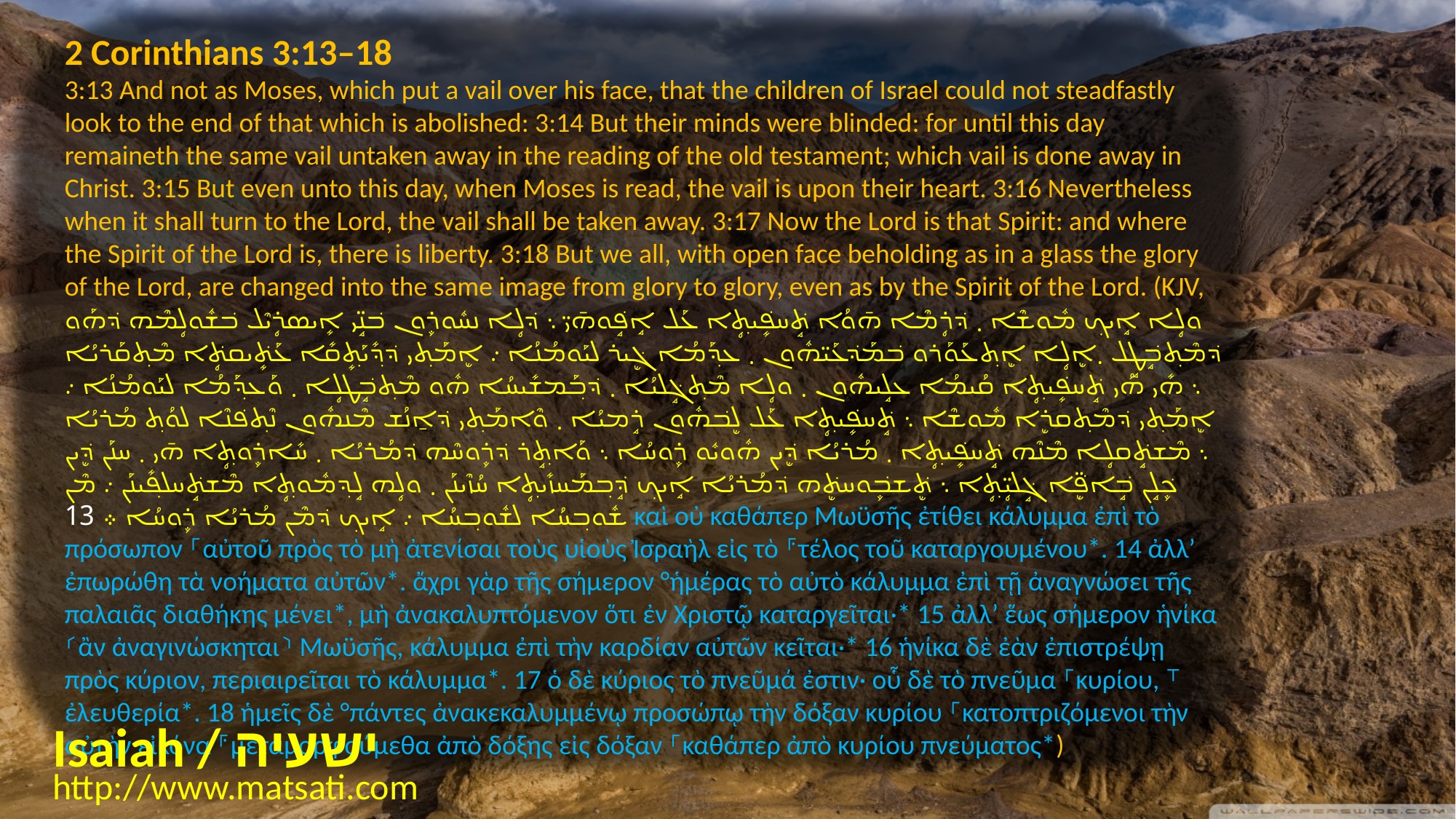

2 Corinthians 3:13–18
3:13 And not as Moses, which put a vail over his face, that the children of Israel could not steadfastly look to the end of that which is abolished: 3:14 But their minds were blinded: for until this day remaineth the same vail untaken away in the reading of the old testament; which vail is done away in Christ. 3:15 But even unto this day, when Moses is read, the vail is upon their heart. 3:16 Nevertheless when it shall turn to the Lord, the vail shall be taken away. 3:17 Now the Lord is that Spirit: and where the Spirit of the Lord is, there is liberty. 3:18 But we all, with open face beholding as in a glass the glory of the Lord, are changed into the same image from glory to glory, even as by the Spirit of the Lord. (KJV, ܘܠܴܐ ܐܱܝܟ݂ ܡܽܘܫܶܐ ܂ ܕ݁ܪܴܡܶܐ ܗ̄ܘܳܐ ܬܱ݁ܚܦܻ݁ܝܬ݂ܴܐ ܥܰܠ ܐܱܦܱ݁ܘܗ̄ܝ̈ ܆ ܕ݁ܠܴܐ ܢܚܽܘܪܾܘܢ ܒ݁ܢܱ̈ܝ ܐܻܝܣܪܴܝܶܠ ܒ݁ܫܽܘܠܴܡܶܗ ܕ݁ܗܰܘ ܕ݁ܡܶܬ݂ܒܱ݁ܛܱܠ ܂ܐܷܠܴܐ ܐܷܬ݂ܥܰܘܰܪܘ ܒ݁ܡܰܕ݁ܥܰܝ̈ܗܽܘܢ ܂ ܥܕ݂ܰܡܳܐ ܓܷ݁ܝܪ ܠܝܰܘܡܳܢܳܐ ܇ ܐܷܡܰܬ݂ܝ ܕ݁ܕ݂ܺܝܰܬ݂ܻܩܺܐ ܥܰܬܻ݁ܝܩܬܴ݁ܐ ܡܶܬ݂ܩܰܪܝܳܐ ܆ ܗܺܝ ܗܳܝ ܬܱ݁ܚܦܻ݁ܝܬ݂ܴܐ ܩܳܝܡܳܐ ܥܠܱܝܗܽܘܢ ܂ ܘܠܴܐ ܡܶܬ݂ܓܱ݁ܠܝܳܐ ܂ ܕ݁ܒ݂ܰܡܫܺܝܚܳܐ ܗܽܘ ܡܶܬ݂ܒܱ݁ܛܠܴܐ ܂ ܘܰܥܕ݂ܰܡܳܐ ܠܝܰܘܡܳܢܳܐ ܇ ܐܷܡܰܬ݂ܝ ܕ݁ܡܶܬ݂ܩܪܷܐ ܡܽܘܫܶܐ ܆ ܬܱ݁ܚܦܻ݁ܝܬ݂ܴܐ ܥܰܠ ܠܷܒ݁ܗܽܘܢ ܪܱܡܝܳܐ ܂ ܘܶܐܡܰܬ݂ܝ ܕ݁ܐ̱ܢܳܫ ܡܶܢܗܽܘܢ ܢܶܬ݂ܦ݁ܢܶܐ ܠܘܳܬ݂ ܡܳܪܝܳܐ ܆ ܡܶܫܬܱ݁ܩܠܴܐ ܡܶܢܶܗ ܬܱ݁ܚܦܻ݁ܝܬ݂ܴܐ ܂ ܡܳܪܝܳܐ ܕܷ݁ܝܢ ܗܽܘܝܽܘ ܪܾܘܚܳܐ ܆ ܘܰܐܬ݂ܱܪ ܕ݁ܪܾܘܚܶܗ ܕ݁ܡܳܪܝܳܐ ܂ ܚܺܐܪܾܘܬ݂ܴܐ ܗ̄ܝ ܂ ܚܢܰܢ ܕܷ݁ܝܢ ܟܾ݁ܠܱܢ ܒܱ݁ܐܦܷ̈݁ܐ ܓܱ݁ܠܝܴ̈ܬ݂ܴܐ ܆ ܬܷ݁ܫܒܾ݁ܘܚܬܷ݁ܗ ܕ݁ܡܳܪܝܳܐ ܐܱܝܟ݂ ܕܱ݁ܒ݂ܡܰܚܙܺܝܬ݂ܴܐ ܚܳܙܶܝܢܰܢ ܂ ܘܠܴܗ ܠܱܕ݂ܡܽܘܬ݂ܴܐ ܡܶܫܬܱ݁ܚܠܦ݂ܺܝܢܰܢ ܇ ܡܶܢ ܫܽܘܒ݂ܚܳܐ ܠܫܽܘܒ݂ܚܳܐ ܇ ܐܱܝܟ݂ ܕ݁ܡܶܢ ܡܳܪܝܳܐ ܪܾܘܚܳܐ ܀ 13 καὶ οὐ καθάπερ Μωϋσῆς ἐτίθει κάλυμμα ἐπὶ τὸ πρόσωπον ⸀αὐτοῦ πρὸς τὸ μὴ ἀτενίσαι τοὺς υἱοὺς Ἰσραὴλ εἰς τὸ ⸁τέλος τοῦ καταργουμένου*. 14 ἀλλʼ ἐπωρώθη τὰ νοήματα αὐτῶν*. ἄχρι γὰρ τῆς σήμερον °ἡμέρας τὸ αὐτὸ κάλυμμα ἐπὶ τῇ ἀναγνώσει τῆς παλαιᾶς διαθήκης μένει*, μὴ ἀνακαλυπτόμενον ὅτι ἐν Χριστῷ καταργεῖται·* 15 ἀλλʼ ἕως σήμερον ἡνίκα ⸂ἂν ἀναγινώσκηται⸃ Μωϋσῆς, κάλυμμα ἐπὶ τὴν καρδίαν αὐτῶν κεῖται·* 16 ἡνίκα δὲ ἐὰν ἐπιστρέψῃ πρὸς κύριον, περιαιρεῖται τὸ κάλυμμα*. 17 ὁ δὲ κύριος τὸ πνεῦμά ἐστιν· οὗ δὲ τὸ πνεῦμα ⸀κυρίου, ⸆ ἐλευθερία*. 18 ἡμεῖς δὲ °πάντες ἀνακεκαλυμμένῳ προσώπῳ τὴν δόξαν κυρίου ⸀κατοπτριζόμενοι τὴν αὐτὴν εἰκόνα ⸁μεταμορφούμεθα ἀπὸ δόξης εἰς δόξαν ⸀καθάπερ ἀπὸ κυρίου πνεύματος*)
Isaiah / ישעיה
http://www.matsati.com